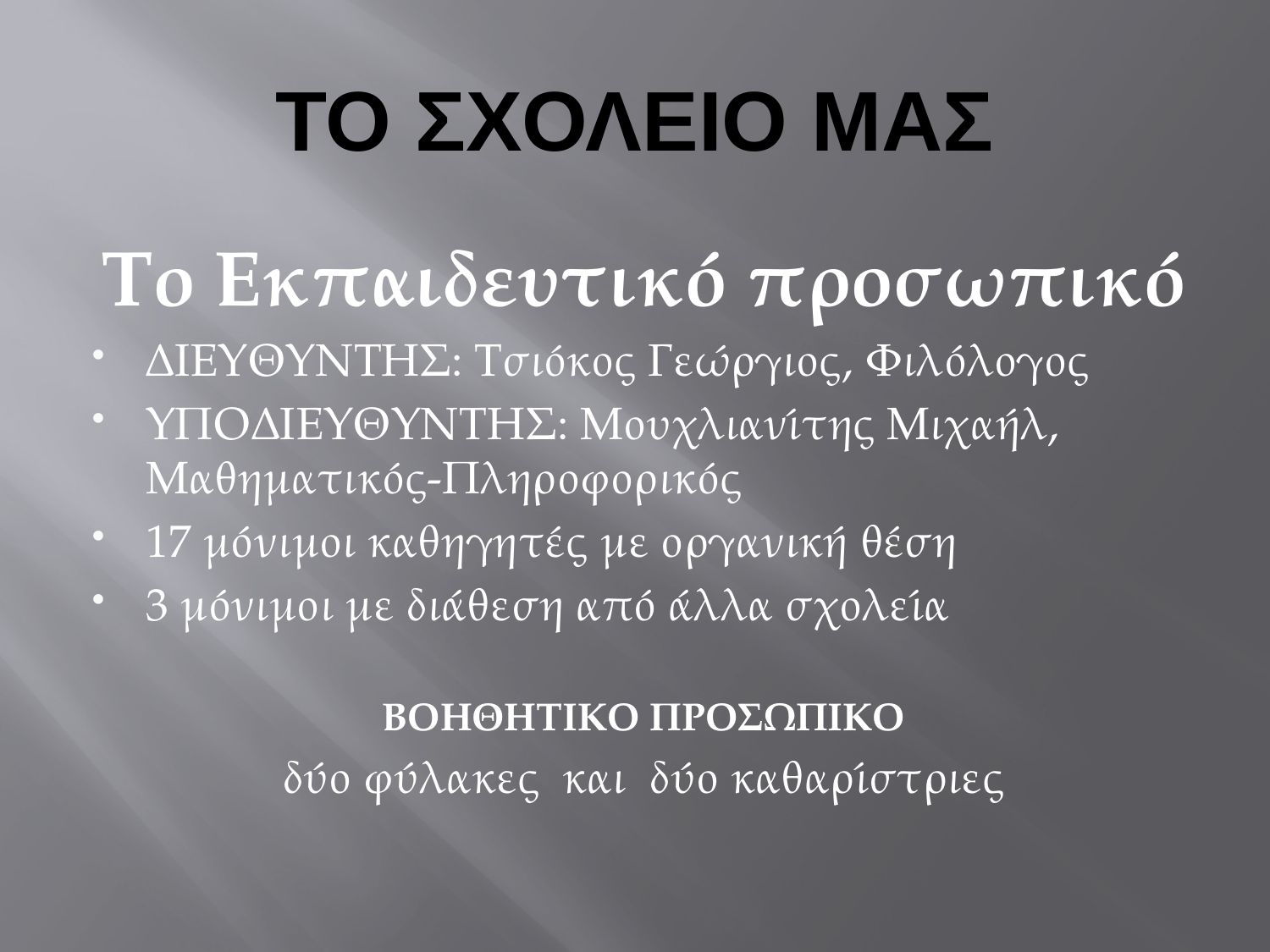

# ΤΟ ΣΧΟΛΕΙΟ ΜΑΣ
Το Εκπαιδευτικό προσωπικό
ΔΙΕΥΘΥΝΤΗΣ: Τσιόκος Γεώργιος, Φιλόλογος
ΥΠΟΔΙΕΥΘΥΝΤΗΣ: Μουχλιανίτης Μιχαήλ, Μαθηματικός-Πληροφορικός
17 μόνιμοι καθηγητές με οργανική θέση
3 μόνιμοι με διάθεση από άλλα σχολεία

ΒΟΗΘΗΤΙΚΟ ΠΡΟΣΩΠΙΚΟ
δύο φύλακες  και  δύο καθαρίστριες